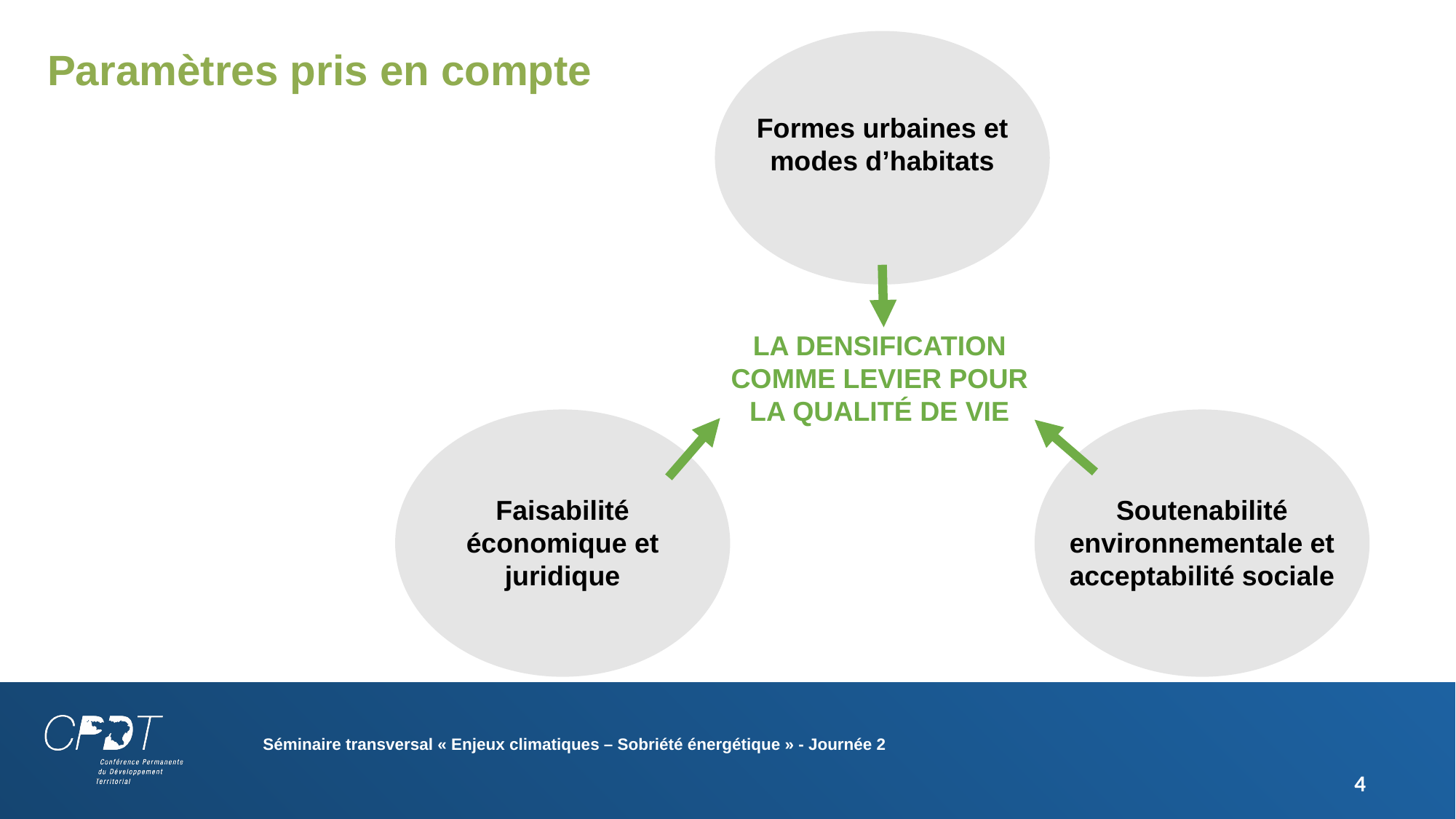

Formes urbaines et modes d’habitats
# Paramètres pris en compte
La densification comme levier pour la qualité de vie

Faisabilité économique et juridique

Soutenabilité environnementale et acceptabilité sociale
Séminaire transversal « Enjeux climatiques – Sobriété énergétique » - Journée 2